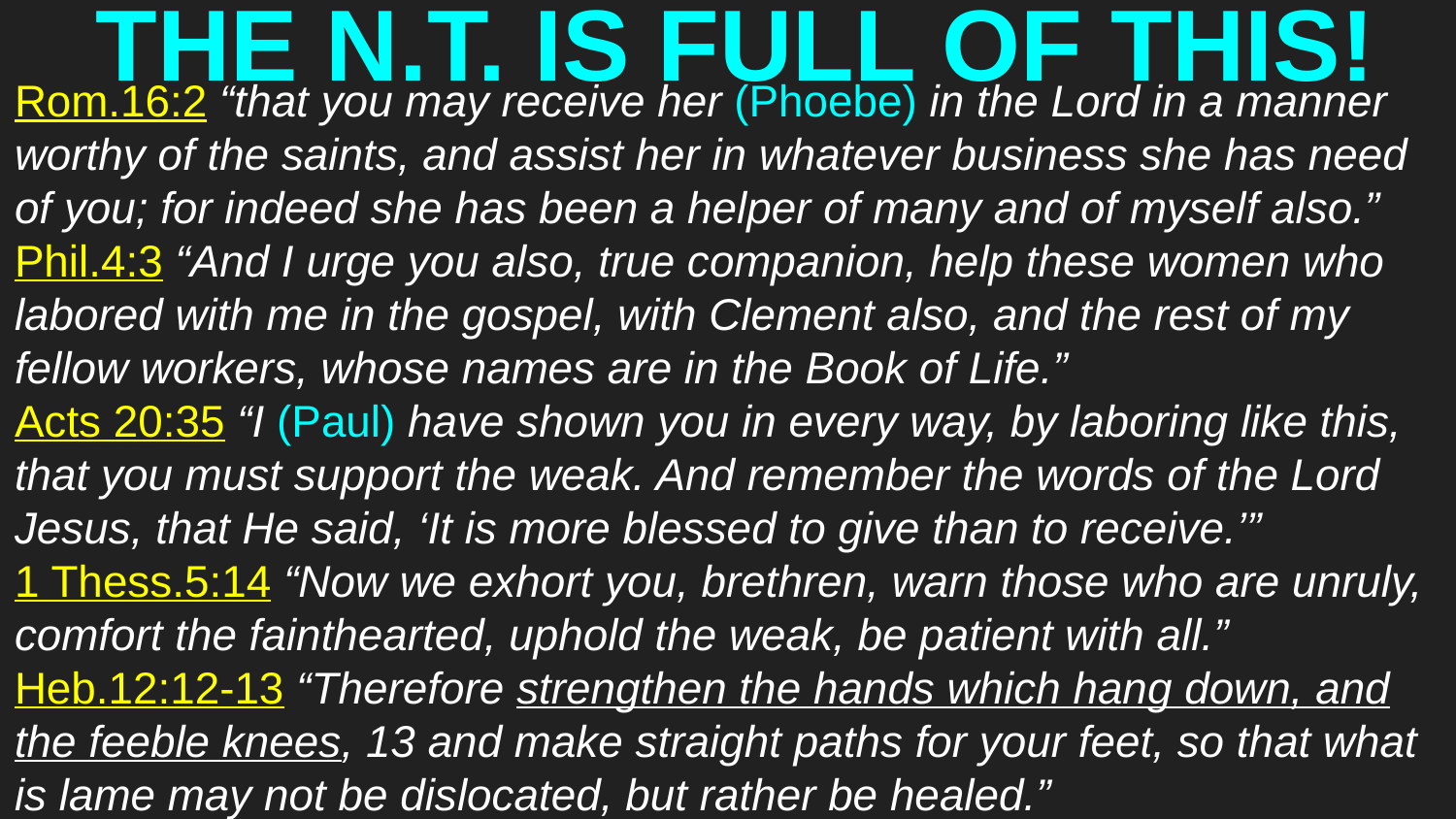

# THE N.T. IS FULL OF THIS!
Rom.16:2 “that you may receive her (Phoebe) in the Lord in a manner worthy of the saints, and assist her in whatever business she has need of you; for indeed she has been a helper of many and of myself also.”
Phil.4:3 “And I urge you also, true companion, help these women who labored with me in the gospel, with Clement also, and the rest of my fellow workers, whose names are in the Book of Life.”
Acts 20:35 “I (Paul) have shown you in every way, by laboring like this, that you must support the weak. And remember the words of the Lord Jesus, that He said, ‘It is more blessed to give than to receive.’”
1 Thess.5:14 “Now we exhort you, brethren, warn those who are unruly, comfort the fainthearted, uphold the weak, be patient with all.”
Heb.12:12-13 “Therefore strengthen the hands which hang down, and the feeble knees, 13 and make straight paths for your feet, so that what is lame may not be dislocated, but rather be healed.”